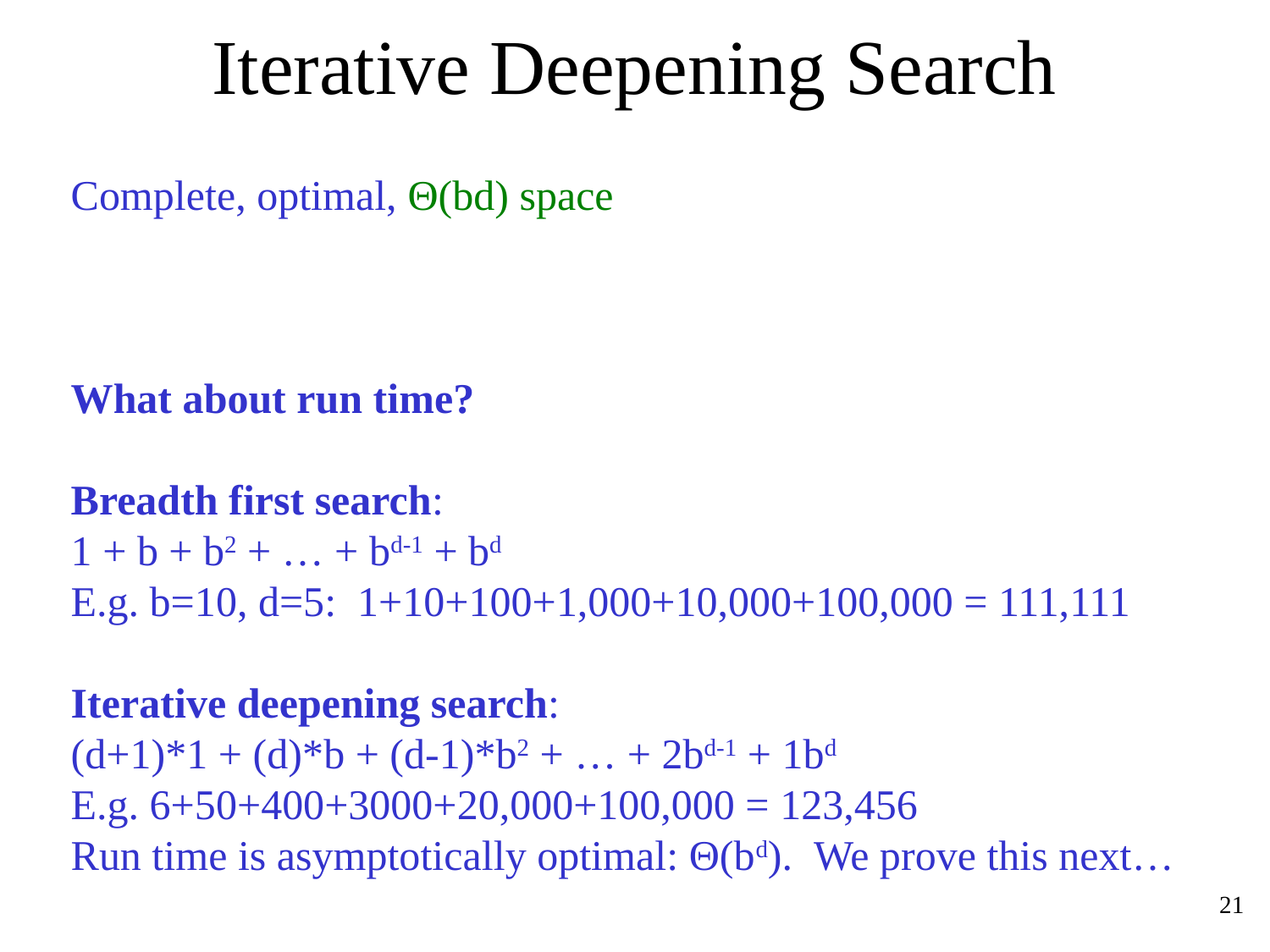

# Iterative Deepening Search
Complete, optimal, Θ(bd) space

What about run time?

Breadth first search:
1 + b + b2 + … + bd-1 + bd
E.g. b=10, d=5:  1+10+100+1,000+10,000+100,000 = 111,111

Iterative deepening search:
(d+1)*1 + (d)*b + (d-1)*b2 + … + 2bd-1 + 1bd
E.g. 6+50+400+3000+20,000+100,000 = 123,456
Run time is asymptotically optimal: Θ(bd).  We prove this next…
21